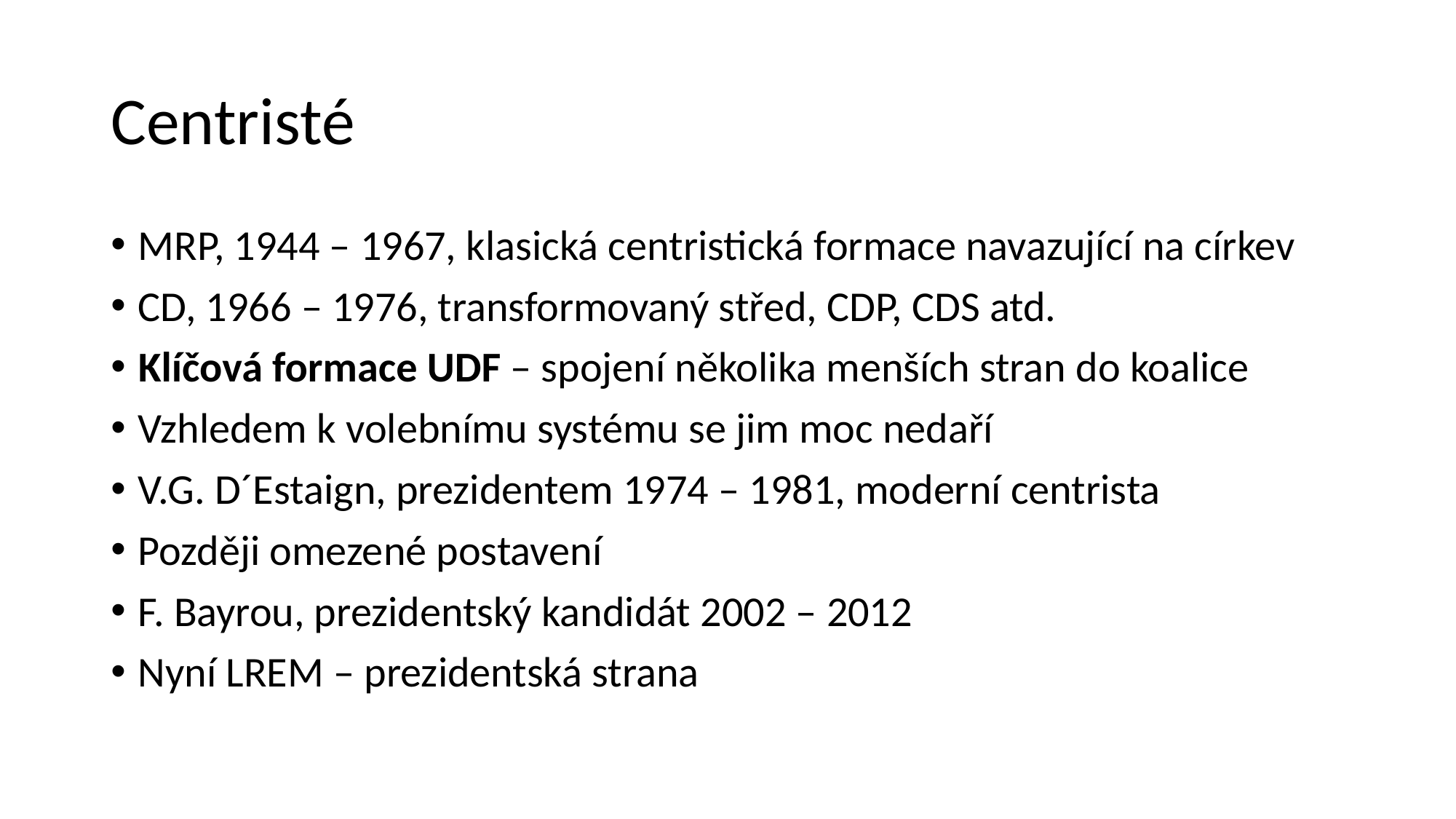

# Centristé
MRP, 1944 – 1967, klasická centristická formace navazující na církev
CD, 1966 – 1976, transformovaný střed, CDP, CDS atd.
Klíčová formace UDF – spojení několika menších stran do koalice
Vzhledem k volebnímu systému se jim moc nedaří
V.G. D´Estaign, prezidentem 1974 – 1981, moderní centrista
Později omezené postavení
F. Bayrou, prezidentský kandidát 2002 – 2012
Nyní LREM – prezidentská strana